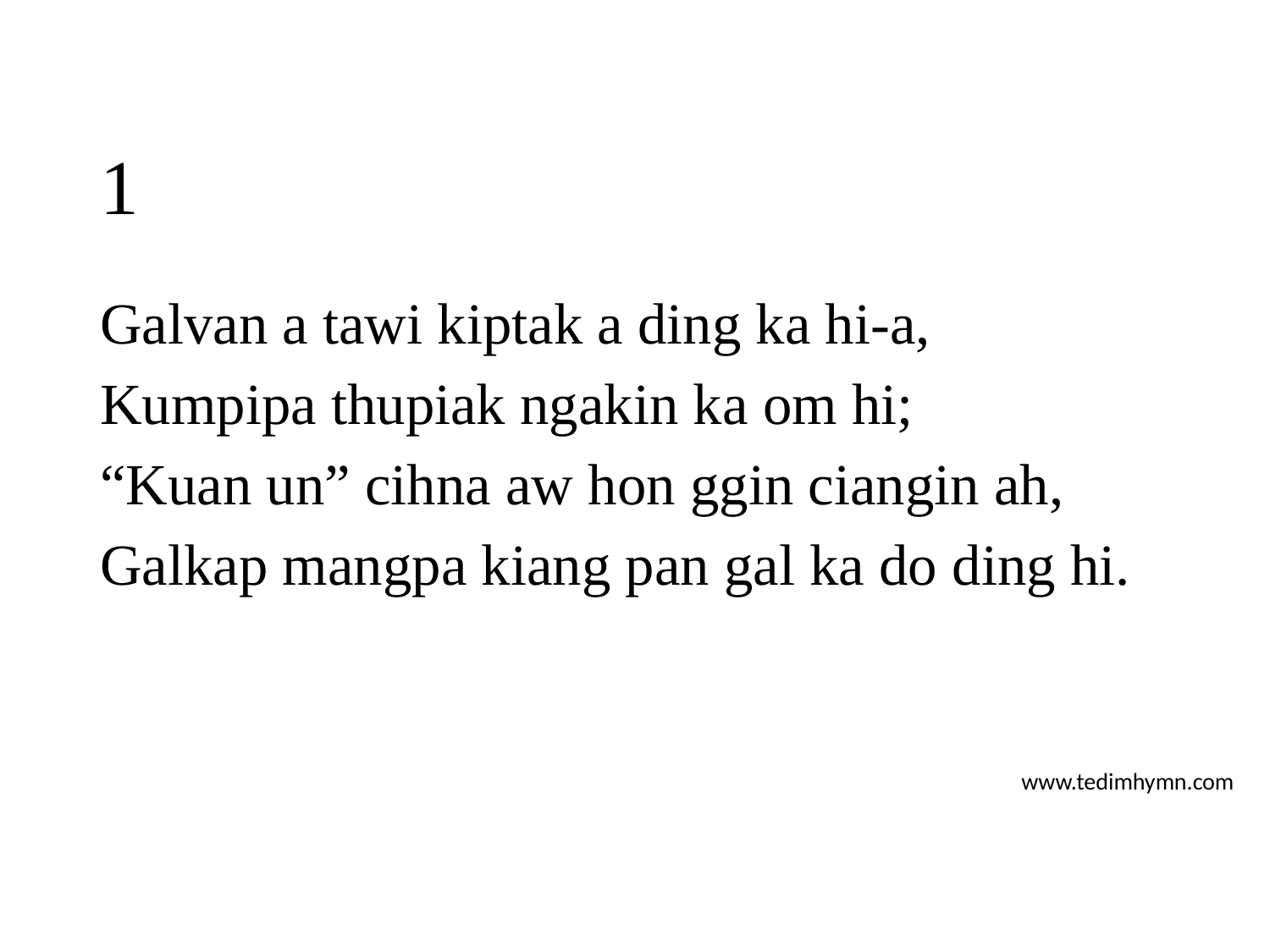

# 1
Galvan a tawi kiptak a ding ka hi-a,
Kumpipa thupiak ngakin ka om hi;
“Kuan un” cihna aw hon ggin ciangin ah,
Galkap mangpa kiang pan gal ka do ding hi.
www.tedimhymn.com